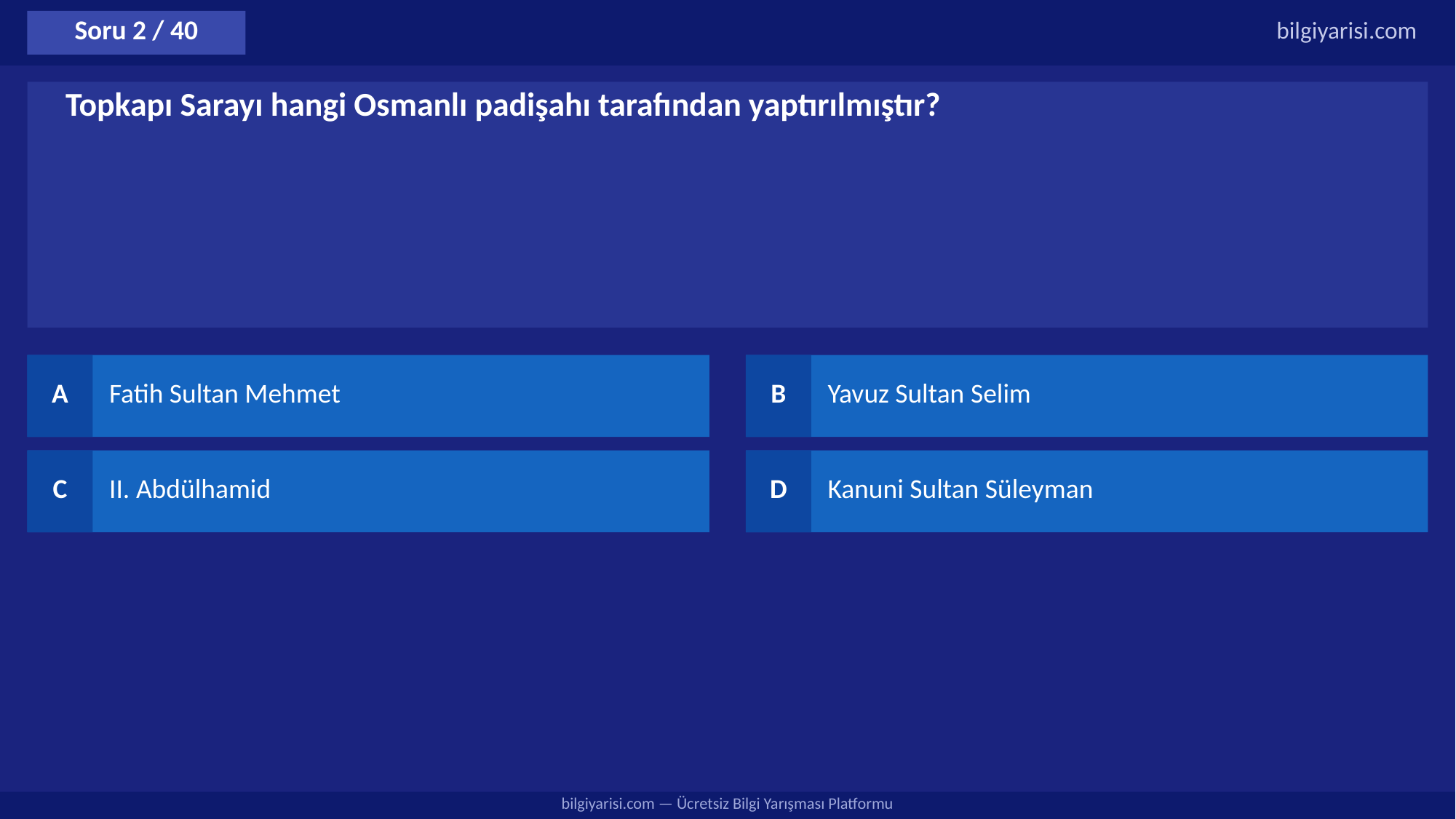

Soru 2 / 40
bilgiyarisi.com

Topkapı Sarayı hangi Osmanlı padişahı tarafından yaptırılmıştır?

A
Fatih Sultan Mehmet

B
Yavuz Sultan Selim

C
II. Abdülhamid

D
Kanuni Sultan Süleyman
bilgiyarisi.com — Ücretsiz Bilgi Yarışması Platformu